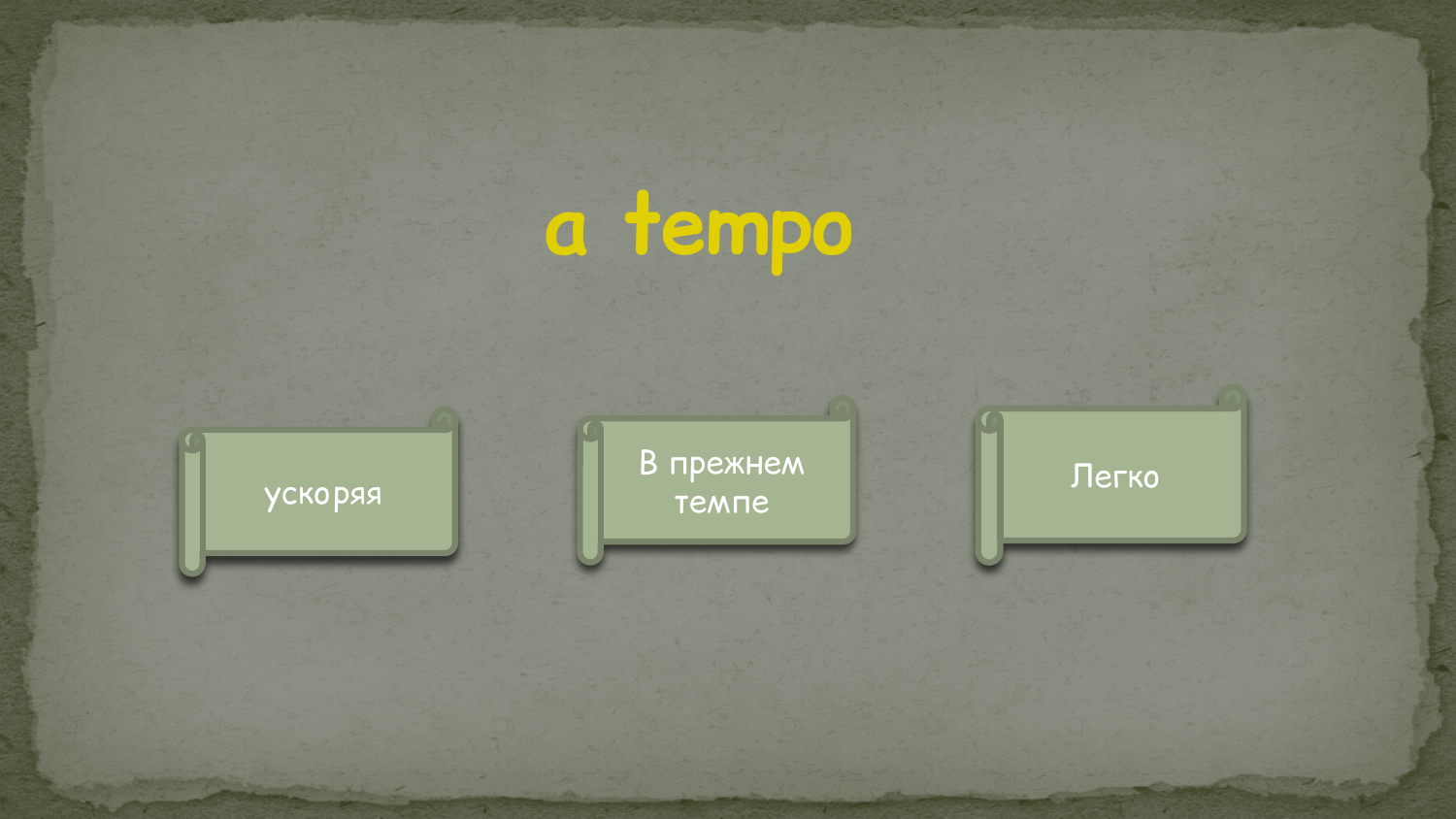

a tempo

Легко
В прежнем темпе
ускоряя